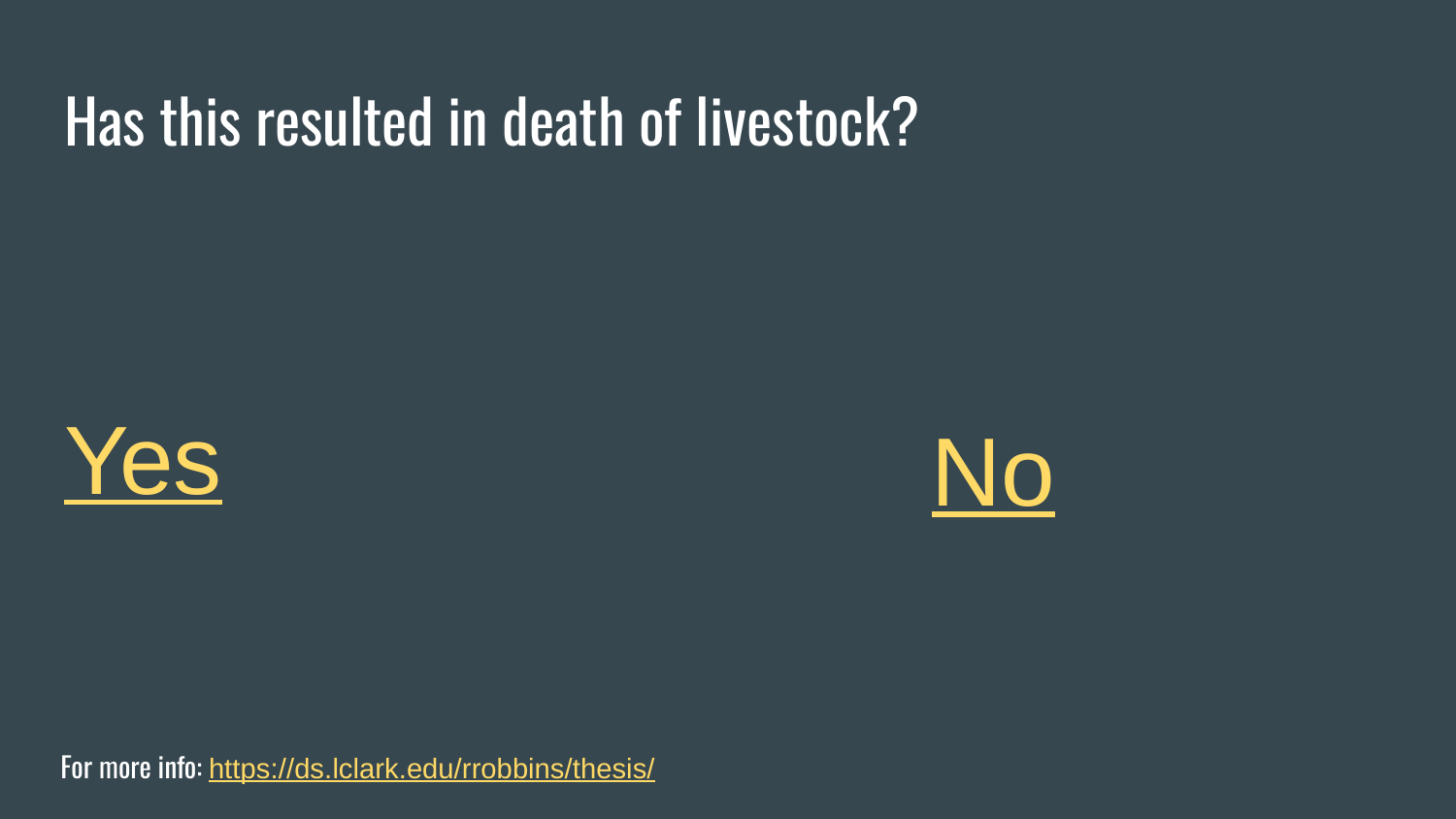

# Has this resulted in death of livestock?
Yes
No